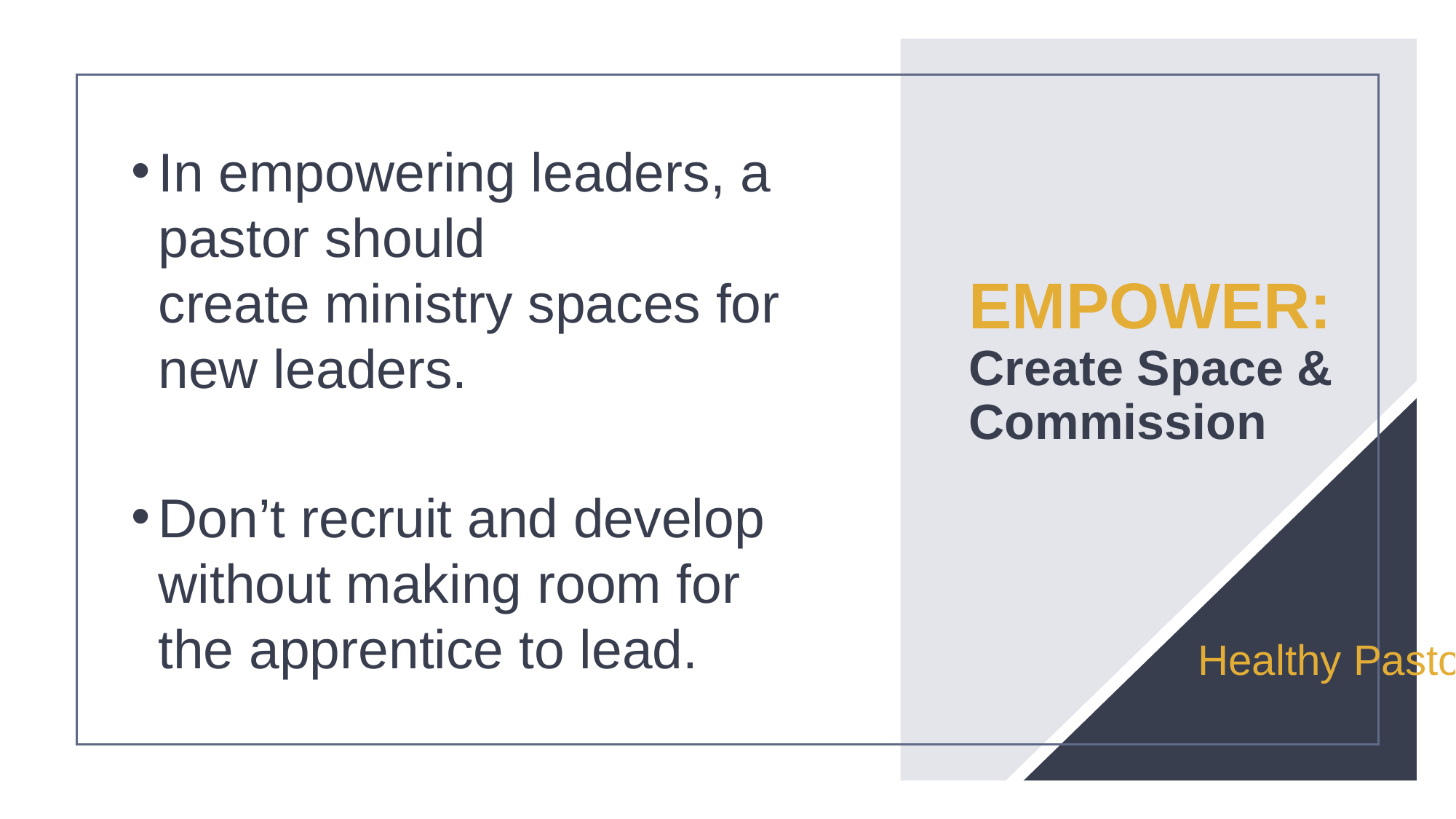

# EMPOWER: Create Space & Commission
In empowering leaders, a pastor should
create ministry spaces for new leaders.

Don’t recruit and develop without making room for the apprentice to lead.

Healthy Pastor